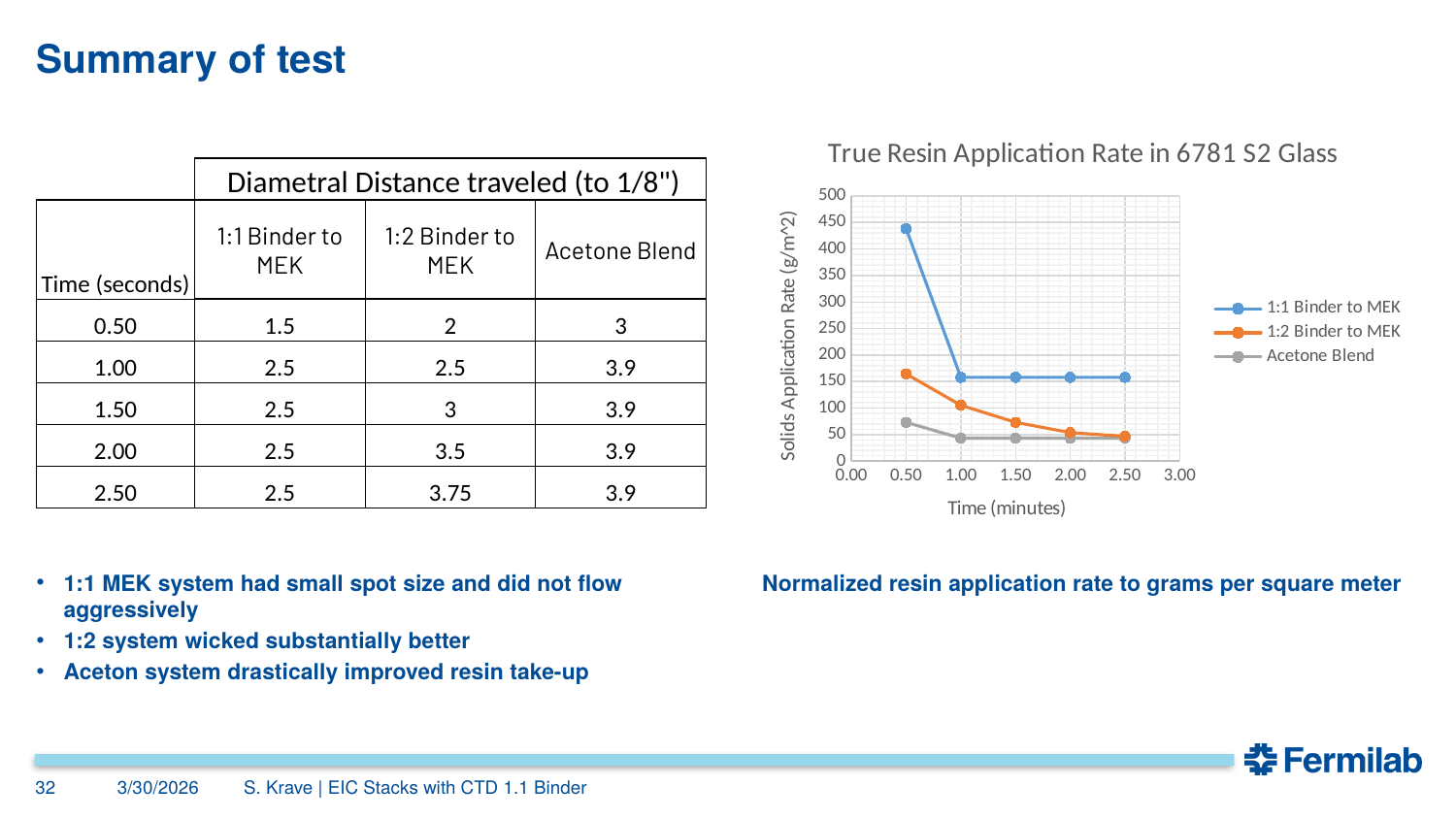

# Summary of test

### Chart: True Resin Application Rate in 6781 S2 Glass

| Category | 1:1 Binder to MEK | 1:2 Binder to MEK | Acetone Blend |
|---|---|---|---|
|  | Diametral Distance traveled (to 1/8") |  |  |
| --- | --- | --- | --- |
| Time (seconds) | 1:1 Binder to MEK | 1:2 Binder to MEK | Acetone Blend |
| 0.50 | 1.5 | 2 | 3 |
| 1.00 | 2.5 | 2.5 | 3.9 |
| 1.50 | 2.5 | 3 | 3.9 |
| 2.00 | 2.5 | 3.5 | 3.9 |
| 2.50 | 2.5 | 3.75 | 3.9 |
1:1 MEK system had small spot size and did not flow aggressively
1:2 system wicked substantially better
Aceton system drastically improved resin take-up
Normalized resin application rate to grams per square meter
32
3/30/2026
S. Krave | EIC Stacks with CTD 1.1 Binder